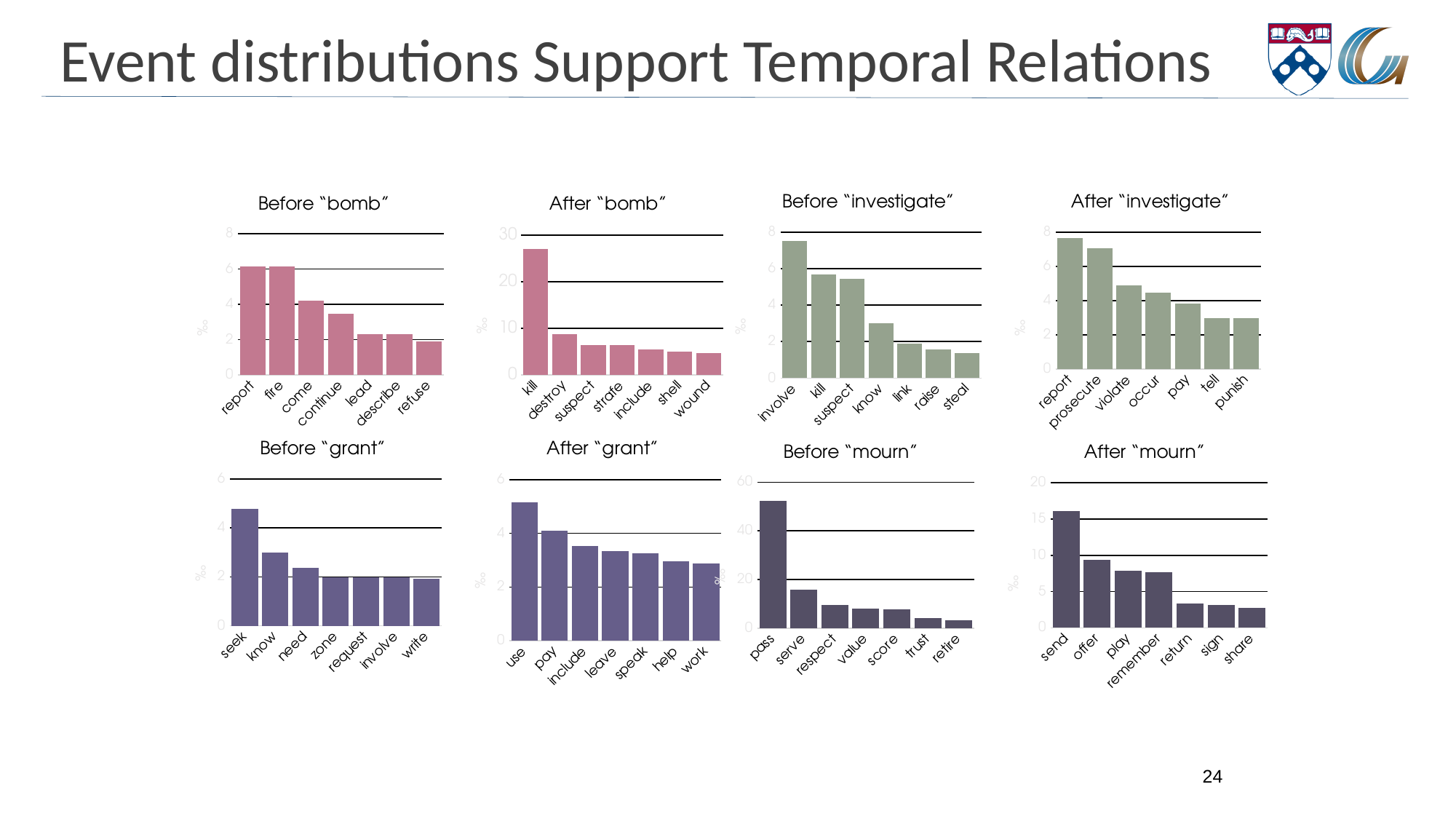

# Event distributions Support Temporal Relations

### Chart: After “investigate”

| Category | Before Investigate |
|---|---|
| report | 7.673365287895486 |
| prosecute | 7.083408929052118 |
| violate | 4.892753725239476 |
| occur | 4.47164021134834 |
| pay | 3.848776397610543 |
| tell | 2.997430072325831 |
| punish | 2.997430072325831 |

### Chart: Before “investigate”

| Category | Before Investigate |
|---|---|
| involve | 7.52142247499327 |
| kill | 5.684568819219578 |
| suspect | 5.46167368764078 |
| know | 3.027554745375815 |
| link | 1.89222858320994 |
| raise | 1.564795710394166 |
| steal | 1.387849294835929 |

### Chart: Before “bomb”

| Category | Before bomb |
|---|---|
| report | 6.158019887168884 |
| fire | 6.158019887168884 |
| come | 4.211232157997035 |
| continue | 3.447865276103125 |
| lead | 2.311173210602129 |
| describe | 2.311173210602129 |
| refuse | 1.911245796632637 |

### Chart: After “bomb”

| Category | After "bomb" |
|---|---|
| kill | 27.05184686635042 |
| destroy | 8.826471039726725 |
| suspect | 6.473748318289405 |
| strafe | 6.473748318289405 |
| include | 5.572006814919987 |
| shell | 4.991593906910217 |
| wound | 4.700906107583276 |

### Chart: Before “grant”

| Category | Before "mourn" |
|---|---|
| seek | 4.795870710296421 |
| know | 2.997430072325831 |
| need | 2.357862006490233 |
| zone | 1.989245217265162 |
| request | 1.989245217265162 |
| involve | 1.989245217265162 |
| write | 1.911245796632637 |

### Chart: After “grant”

| Category | After "bomb" |
|---|---|
| use | 5.143610573030378 |
| pay | 4.08677143846407 |
| include | 3.51751677491213 |
| leave | 3.345965457471272 |
| speak | 3.247077233610587 |
| help | 2.967605144780944 |
| work | 2.879899158088242 |

### Chart: Before “mourn”

| Category | Before "mourn" |
|---|---|
| pass | 52.33970594843238 |
| serve | 15.9228515045117 |
| respect | 9.561601930543505 |
| value | 7.986521265955503 |
| score | 7.597014027577539 |
| trust | 4.0461073832222 |
| retire | 3.182780796509667 |

### Chart: After “mourn”

| Category | After "bomb" |
|---|---|
| send | 16.08287882258843 |
| offer | 9.37226952700606 |
| play | 7.907054051593438 |
| remember | 7.673365287895486 |
| return | 3.312672544899877 |
| sign | 3.119757514164995 |
| share | 2.739444818768368 |
24